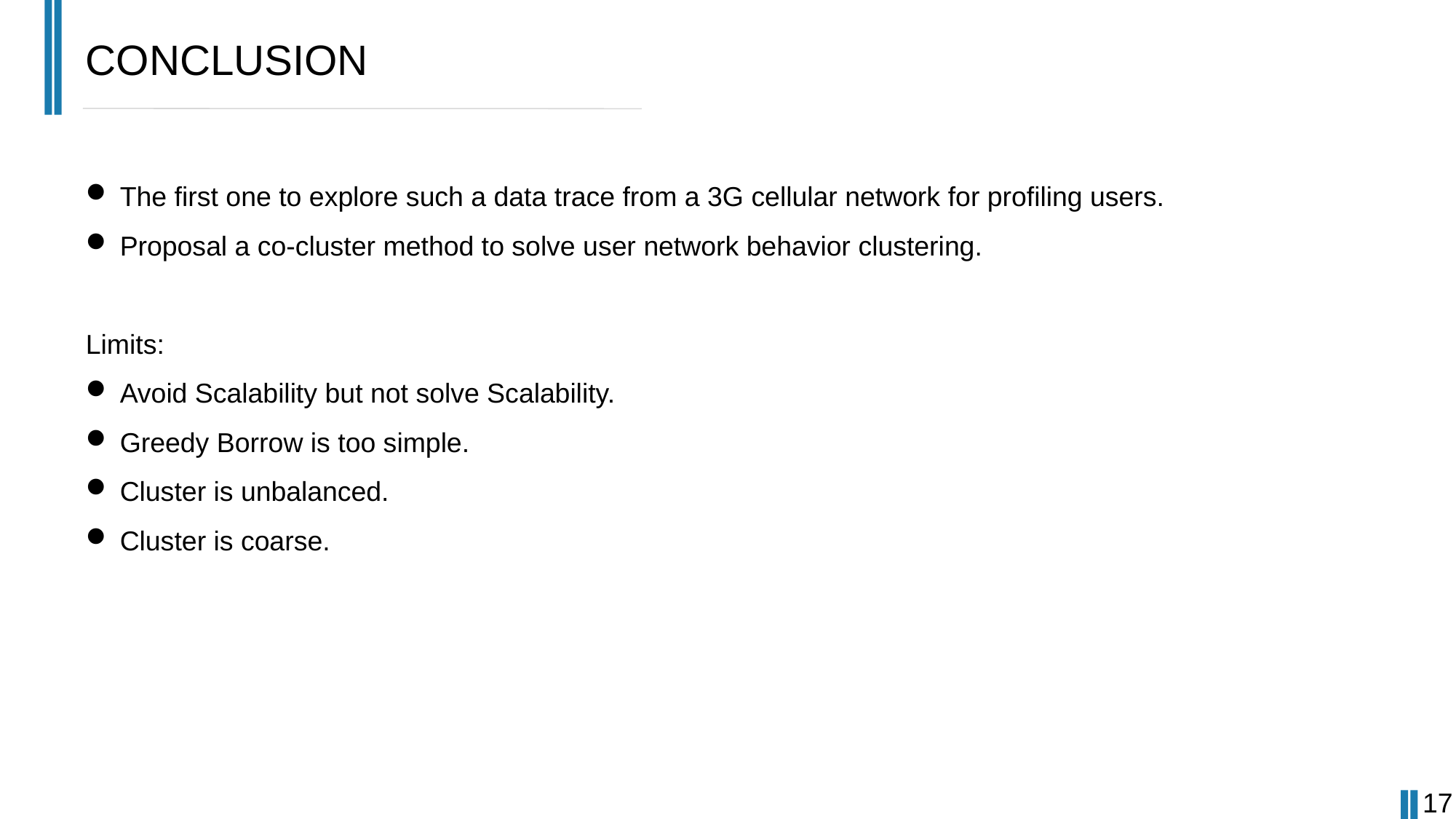

CONCLUSION

The first one to explore such a data trace from a 3G cellular network for profiling users.
Proposal a co-cluster method to solve user network behavior clustering.
Limits:
Avoid Scalability but not solve Scalability.
Greedy Borrow is too simple.
Cluster is unbalanced.
Cluster is coarse.
17